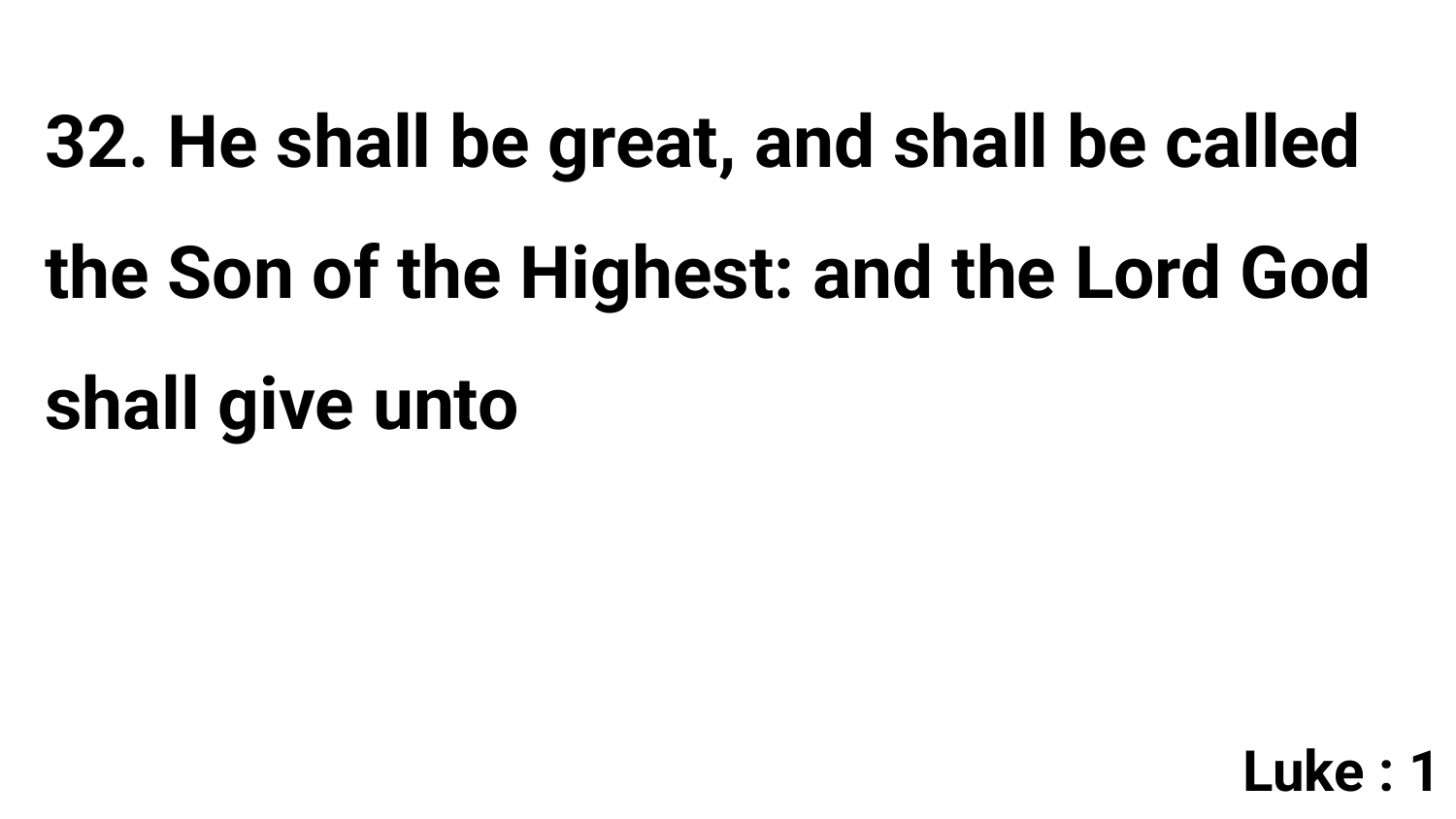

32. He shall be great, and shall be called the Son of the Highest: and the Lord God shall give unto
Luke : 1